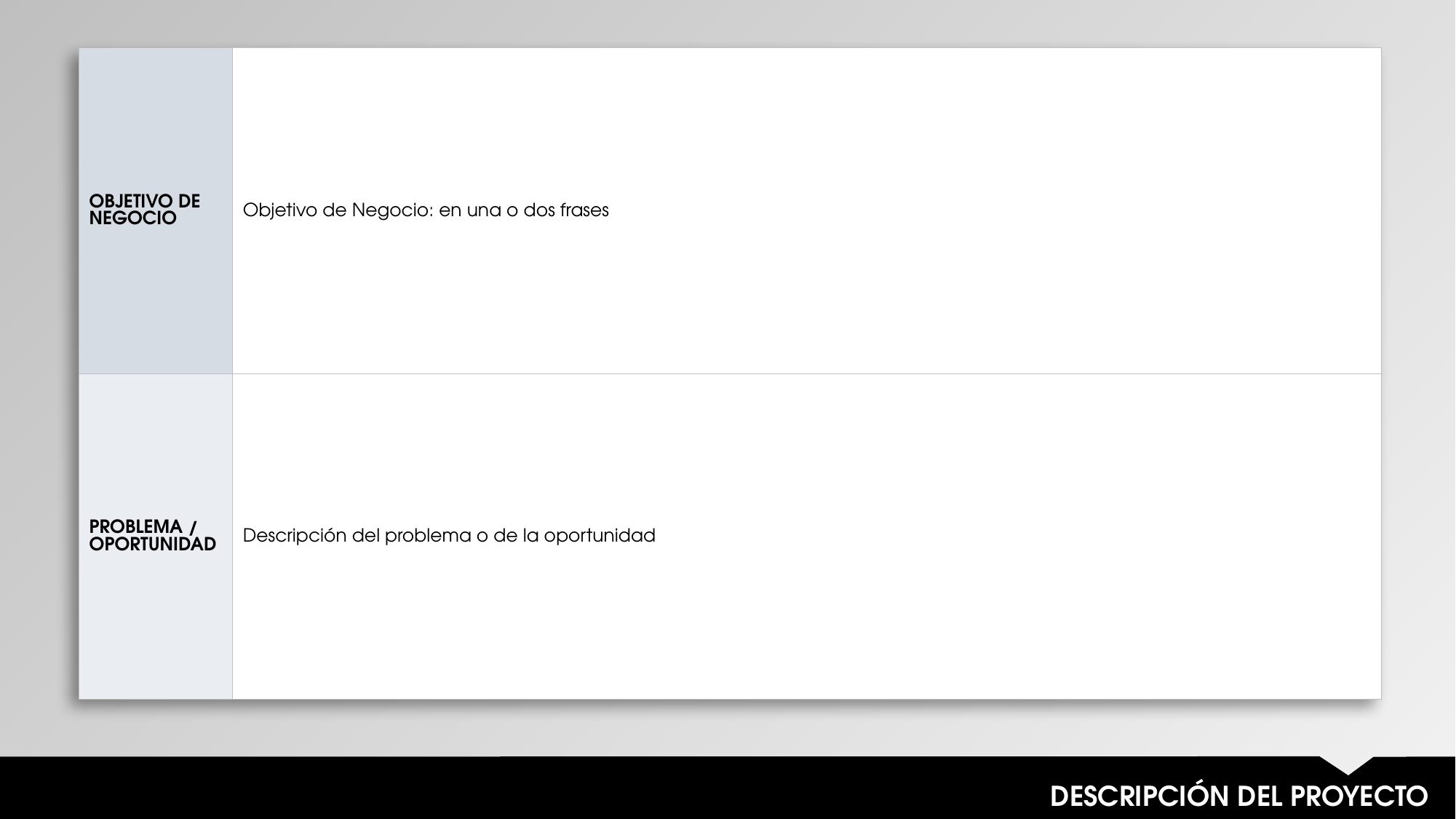

| OBJETIVO DE NEGOCIO | Objetivo de Negocio: en una o dos frases |
| --- | --- |
| PROBLEMA / OPORTUNIDAD | Descripción del problema o de la oportunidad |

DESCRIPCIÓN DEL PROYECTO